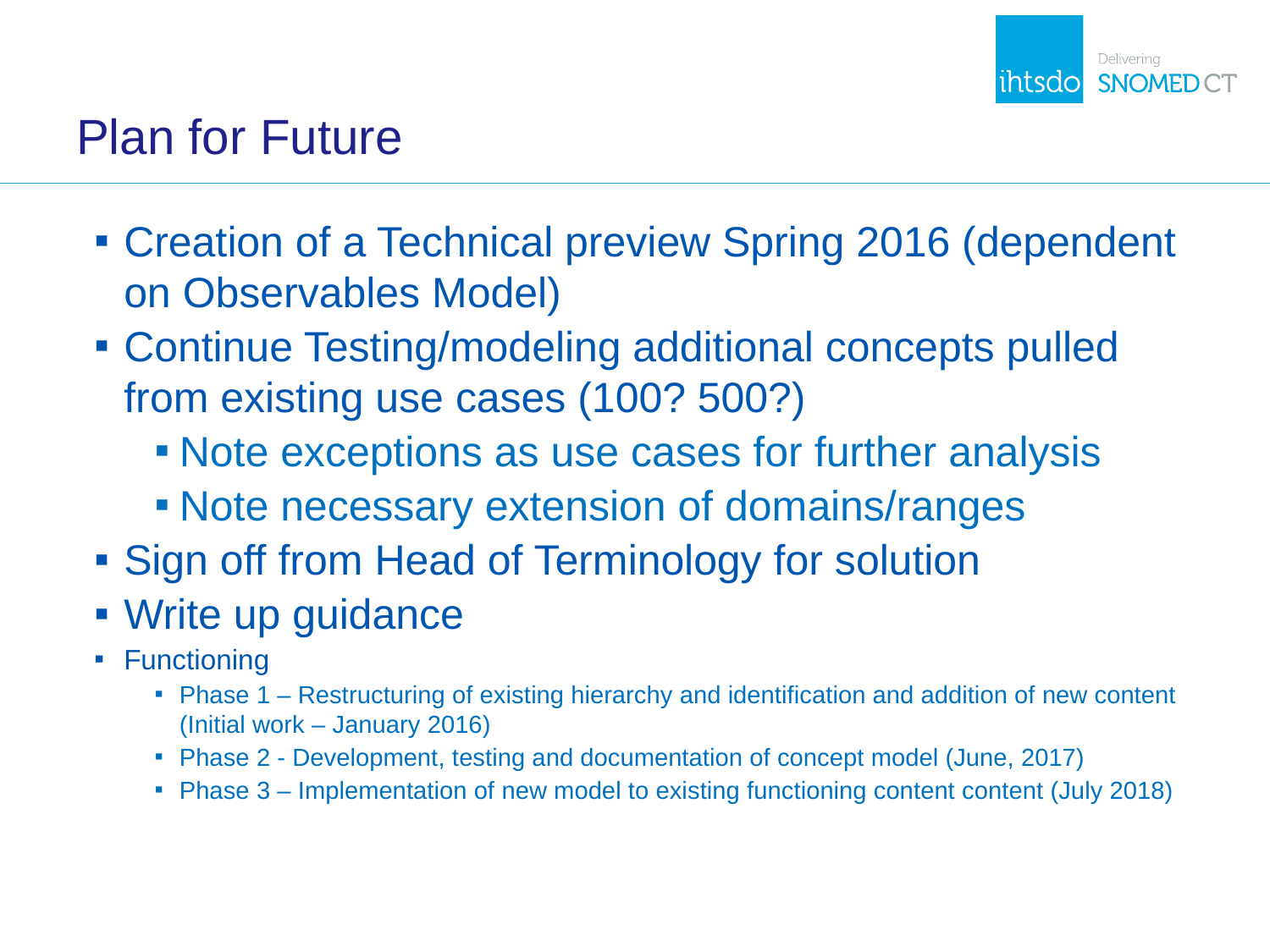

# Plan for Future
Creation of a Technical preview Spring 2016 (dependent on Observables Model)
Continue Testing/modeling additional concepts pulled from existing use cases (100? 500?)
Note exceptions as use cases for further analysis
Note necessary extension of domains/ranges
Sign off from Head of Terminology for solution
Write up guidance
Functioning
Phase 1 – Restructuring of existing hierarchy and identification and addition of new content (Initial work – January 2016)
Phase 2 - Development, testing and documentation of concept model (June, 2017)
Phase 3 – Implementation of new model to existing functioning content content (July 2018)